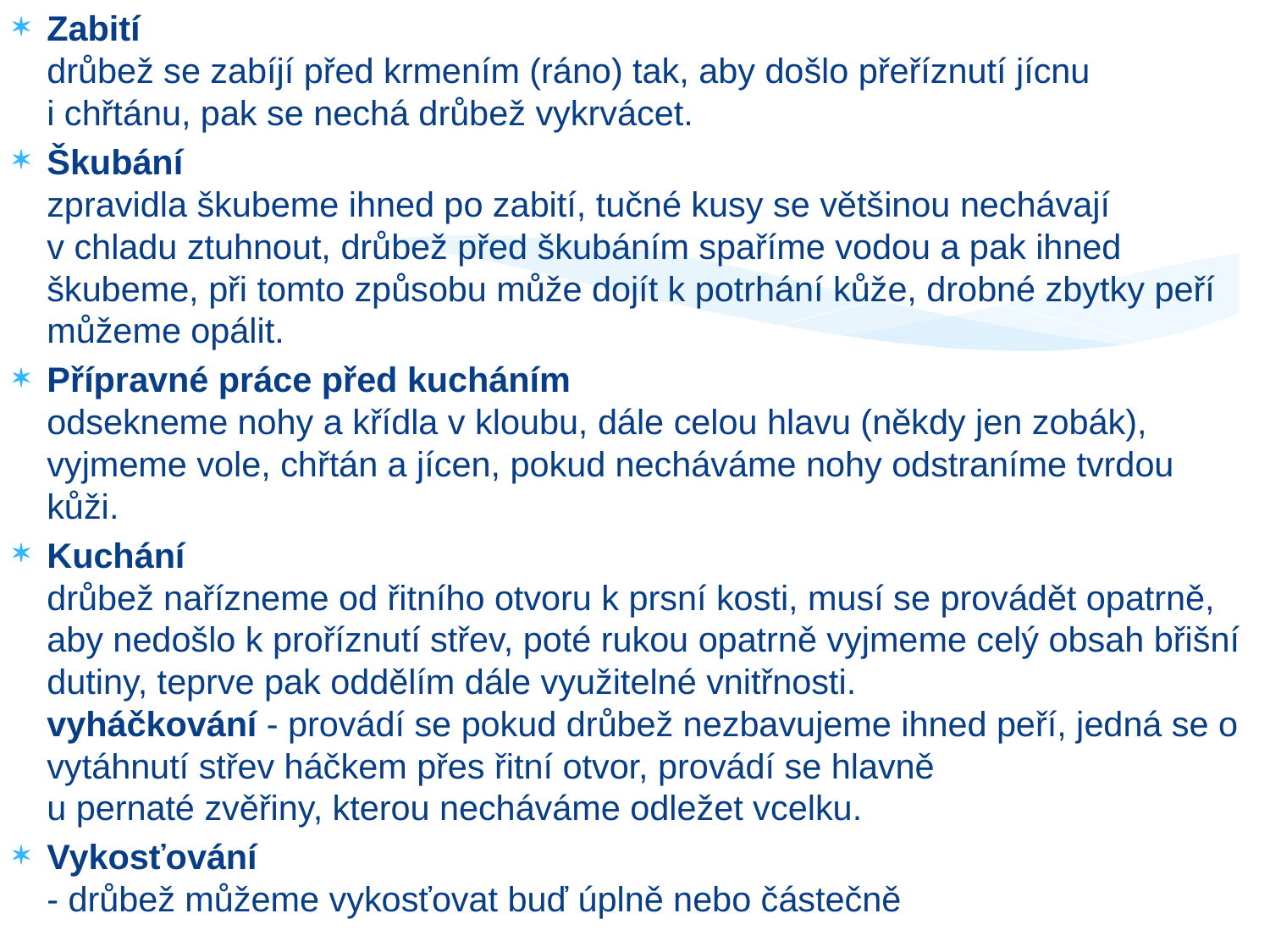

Zabití
drůbež se zabíjí před krmením (ráno) tak, aby došlo přeříznutí jícnu
i chřtánu, pak se nechá drůbež vykrvácet.
Škubání
zpravidla škubeme ihned po zabití, tučné kusy se většinou nechávají v chladu ztuhnout, drůbež před škubáním spaříme vodou a pak ihned škubeme, při tomto způsobu může dojít k potrhání kůže, drobné zbytky peří můžeme opálit.
Přípravné práce před kucháním
odsekneme nohy a křídla v kloubu, dále celou hlavu (někdy jen zobák), vyjmeme vole, chřtán a jícen, pokud necháváme nohy odstraníme tvrdou kůži.
Kuchání
drůbež nařízneme od řitního otvoru k prsní kosti, musí se provádět opatrně, aby nedošlo k proříznutí střev, poté rukou opatrně vyjmeme celý obsah břišní dutiny, teprve pak oddělím dále využitelné vnitřnosti.
vyháčkování - provádí se pokud drůbež nezbavujeme ihned peří, jedná se o vytáhnutí střev háčkem přes řitní otvor, provádí se hlavně
u pernaté zvěřiny, kterou necháváme odležet vcelku.
Vykosťování
- drůbež můžeme vykosťovat buď úplně nebo částečně